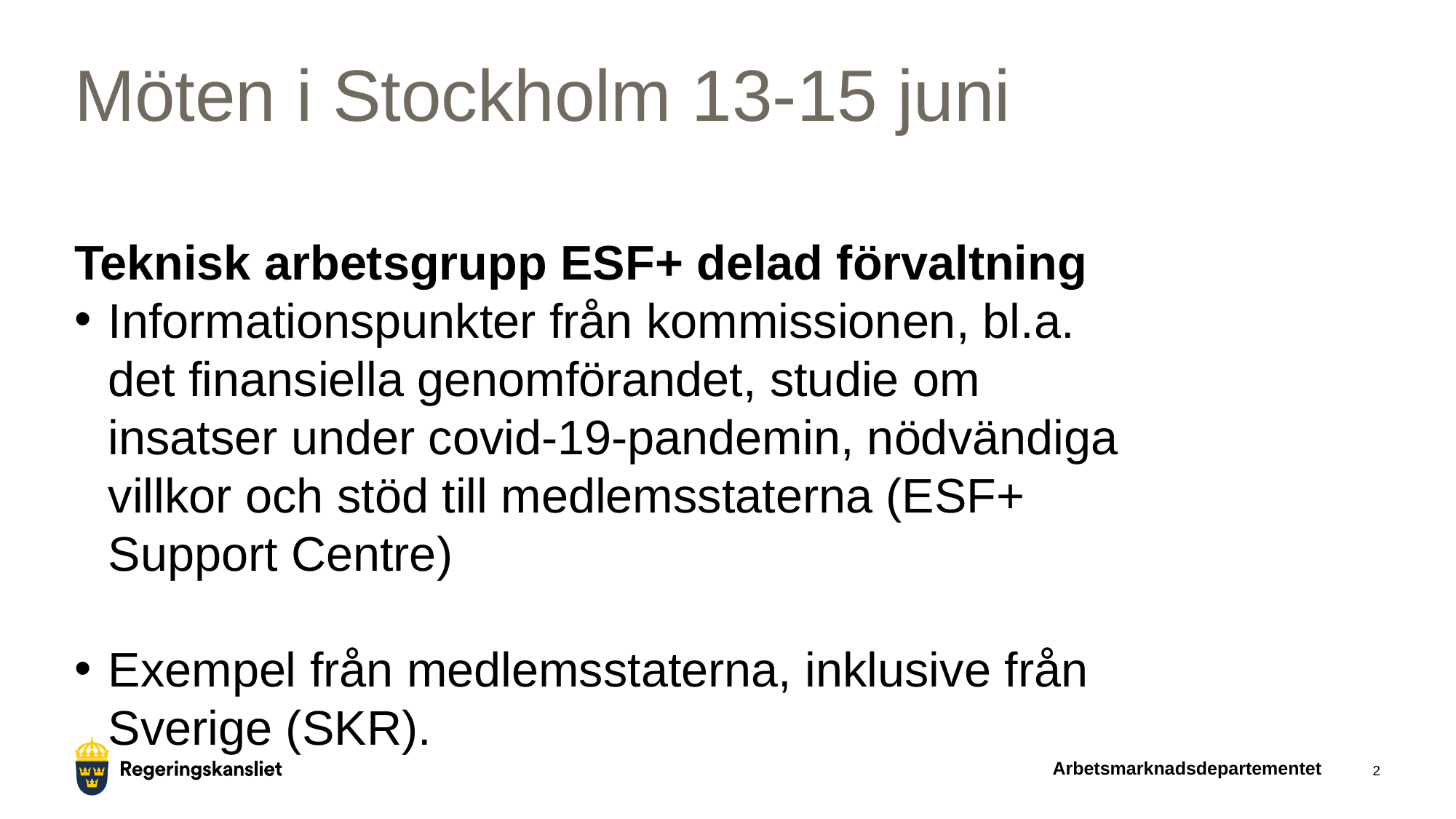

# Möten i Stockholm 13-15 juni
Teknisk arbetsgrupp ESF+ delad förvaltning
Informationspunkter från kommissionen, bl.a. det finansiella genomförandet, studie om insatser under covid-19-pandemin, nödvändiga villkor och stöd till medlemsstaterna (ESF+ Support Centre)

Exempel från medlemsstaterna, inklusive från Sverige (SKR).

Arbetsmarknadsdepartementet
2